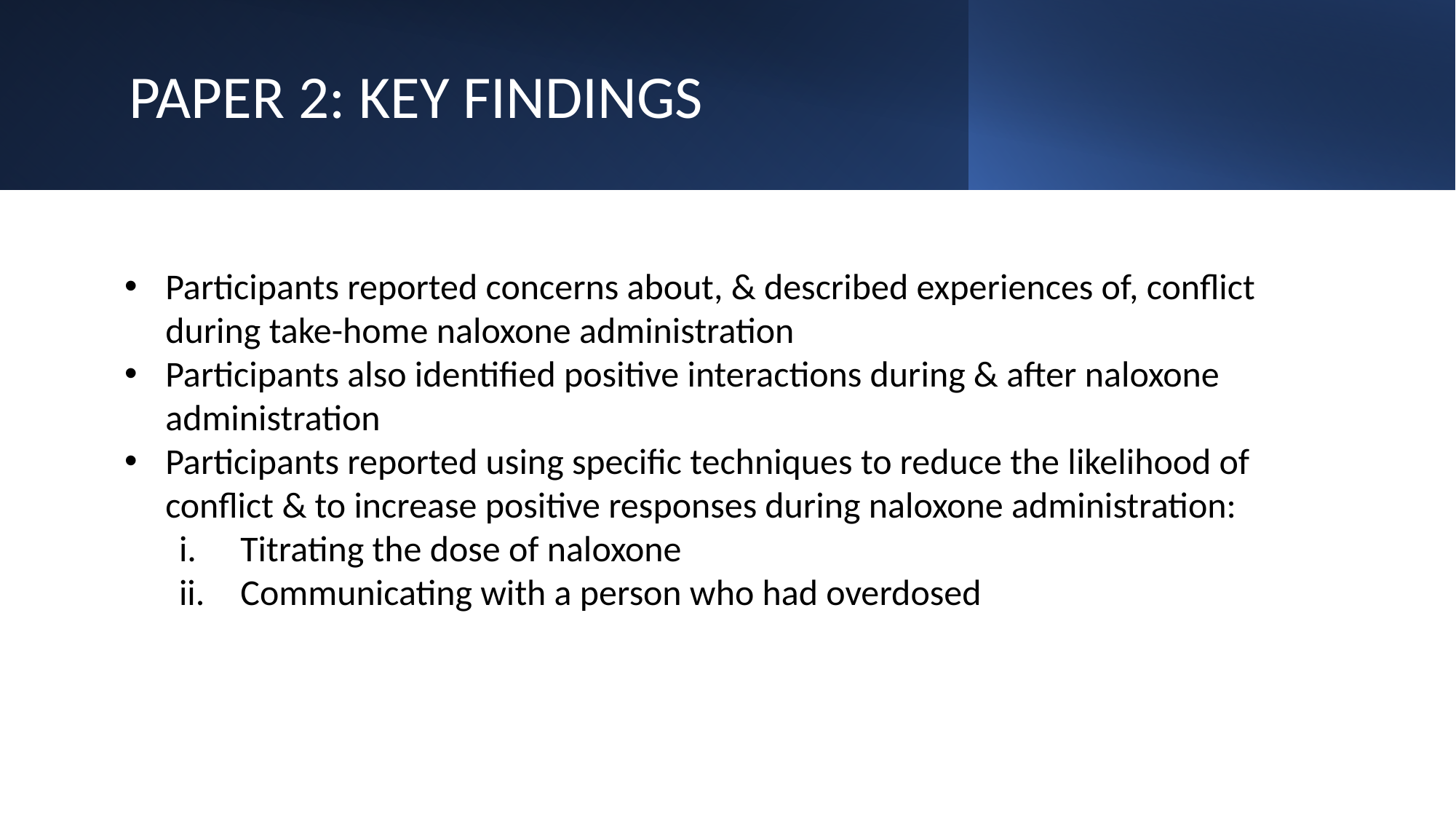

# PAPER 2: KEY FINDINGS
Participants reported concerns about, & described experiences of, conflict during take-home naloxone administration
Participants also identified positive interactions during & after naloxone administration
Participants reported using specific techniques to reduce the likelihood of  conflict & to increase positive responses during naloxone administration:
Titrating the dose of naloxone
Communicating with a person who had overdosed